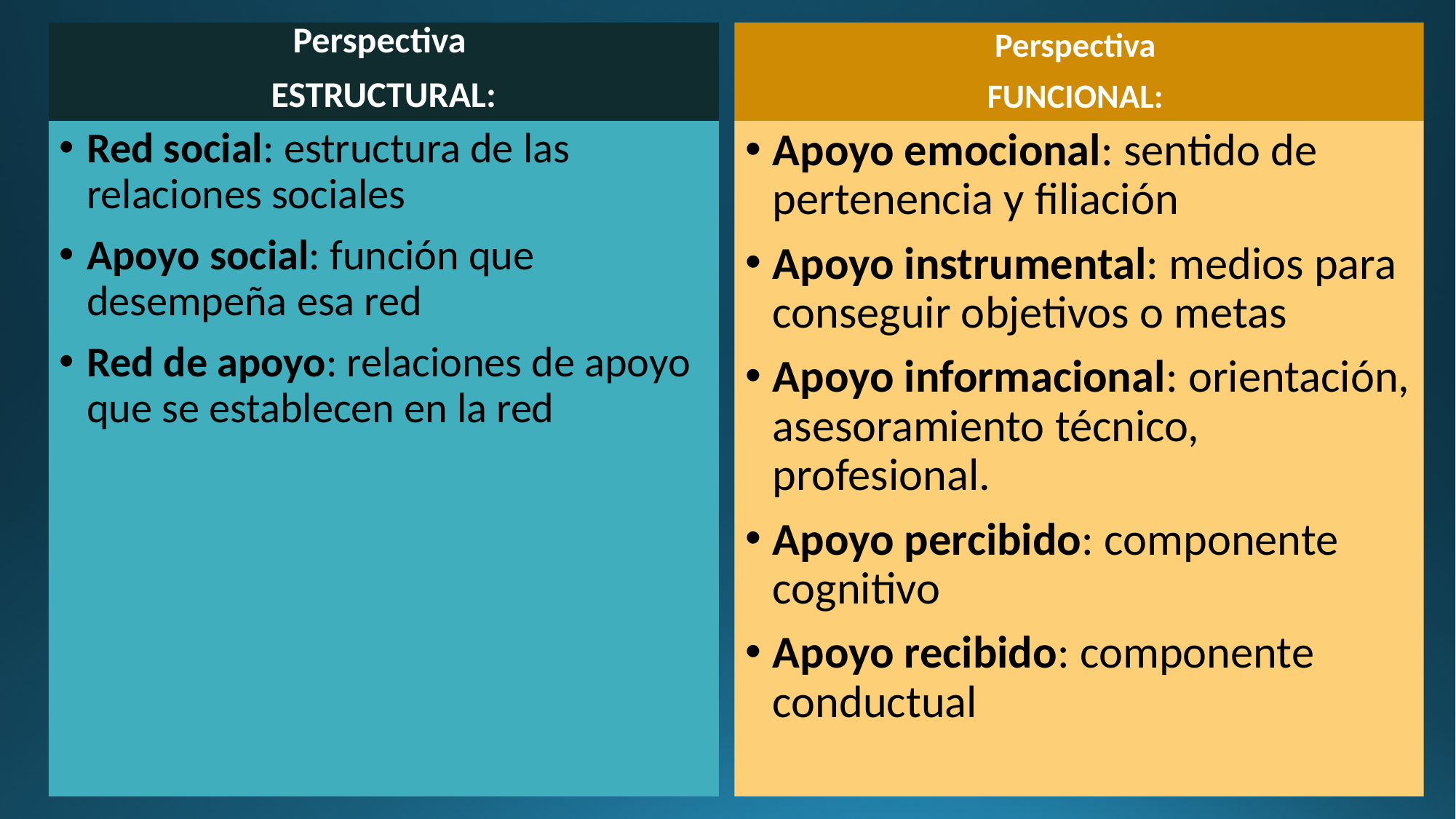

Perspectiva
ESTRUCTURAL:
Perspectiva
FUNCIONAL:
Red social: estructura de las relaciones sociales
Apoyo social: función que desempeña esa red
Red de apoyo: relaciones de apoyo que se establecen en la red
Apoyo emocional: sentido de pertenencia y filiación
Apoyo instrumental: medios para conseguir objetivos o metas
Apoyo informacional: orientación, asesoramiento técnico, profesional.
Apoyo percibido: componente cognitivo
Apoyo recibido: componente conductual